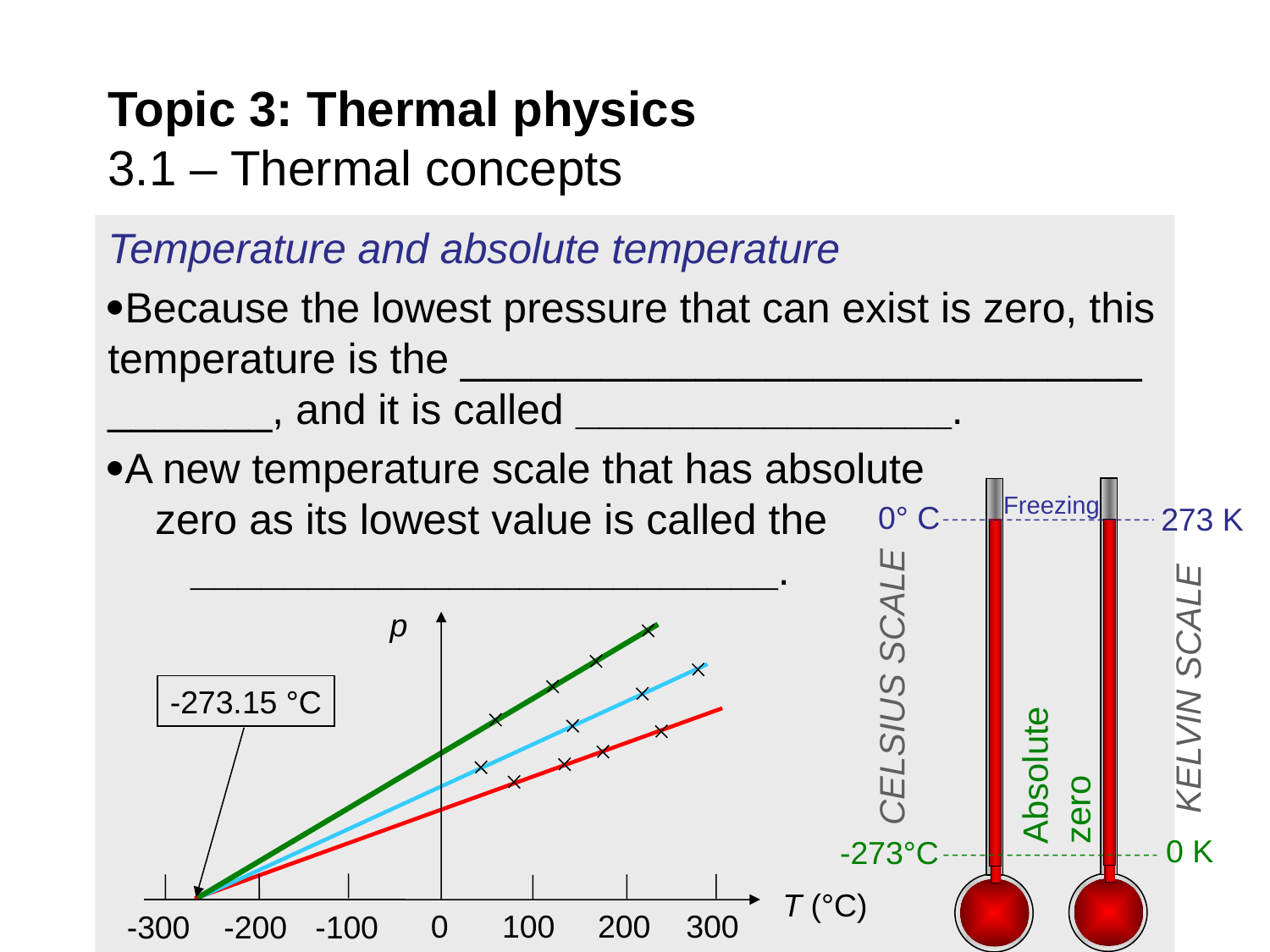

# Topic 3: Thermal physics 3.1 – Thermal concepts
Temperature and absolute temperature
•Because the lowest pressure that can exist is zero, this temperature is the _____________________________ _______, and it is called ________________.
•A new temperature scale that has absolute                         zero as its lowest value is called the                                    _________________________.

Freezing
0° C
273 K

p

T (°C)

200
0
300
100
-200
-100
-300
CELSIUS SCALE
KELVIN SCALE
-273.15 °C
Absolute zero

0 K
-273°C